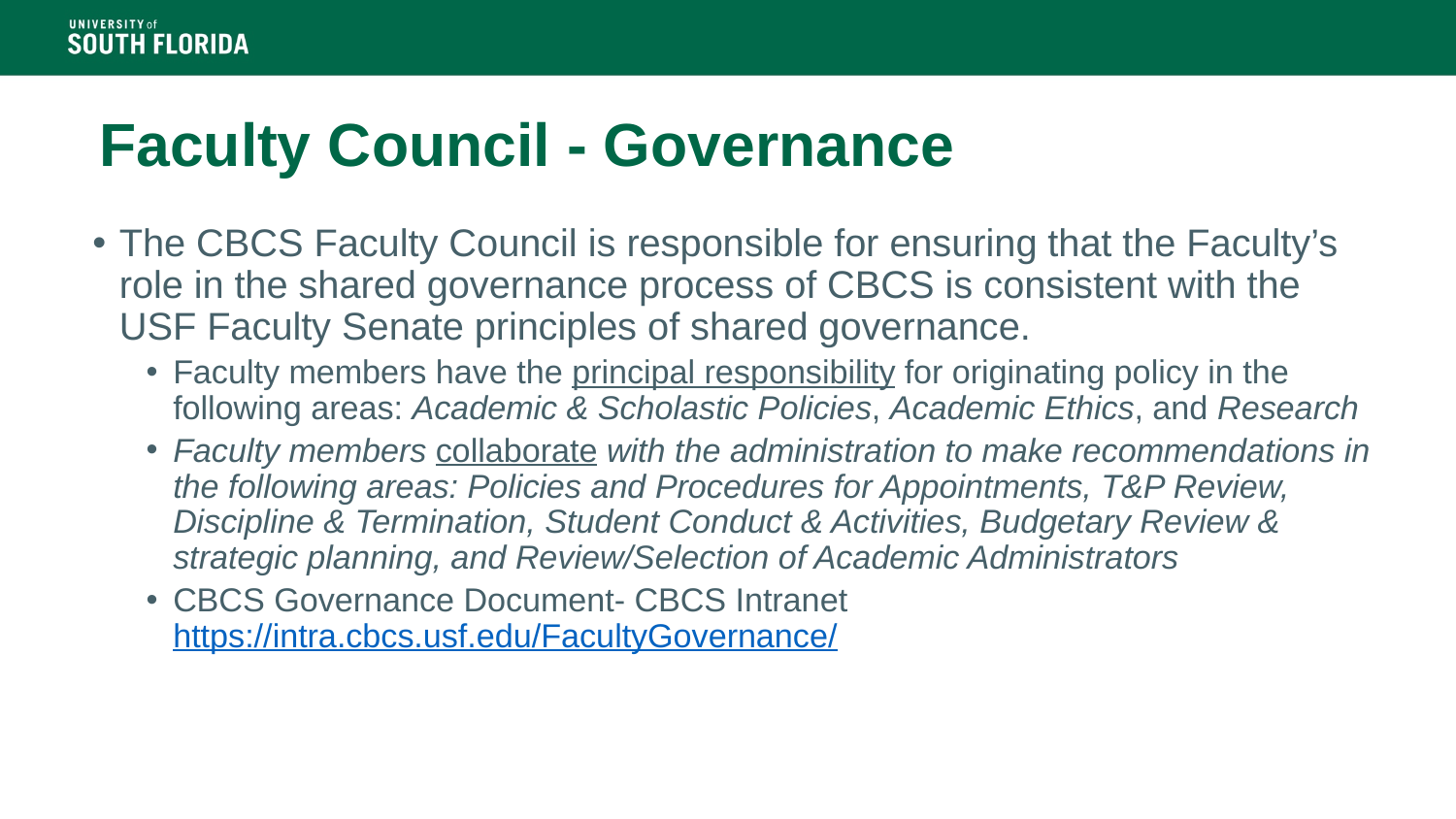

# Faculty Council - Governance
The CBCS Faculty Council is responsible for ensuring that the Faculty’s role in the shared governance process of CBCS is consistent with the USF Faculty Senate principles of shared governance.
Faculty members have the principal responsibility for originating policy in the following areas: Academic & Scholastic Policies, Academic Ethics, and Research
Faculty members collaborate with the administration to make recommendations in the following areas: Policies and Procedures for Appointments, T&P Review, Discipline & Termination, Student Conduct & Activities, Budgetary Review & strategic planning, and Review/Selection of Academic Administrators
CBCS Governance Document- CBCS Intranet https://intra.cbcs.usf.edu/FacultyGovernance/